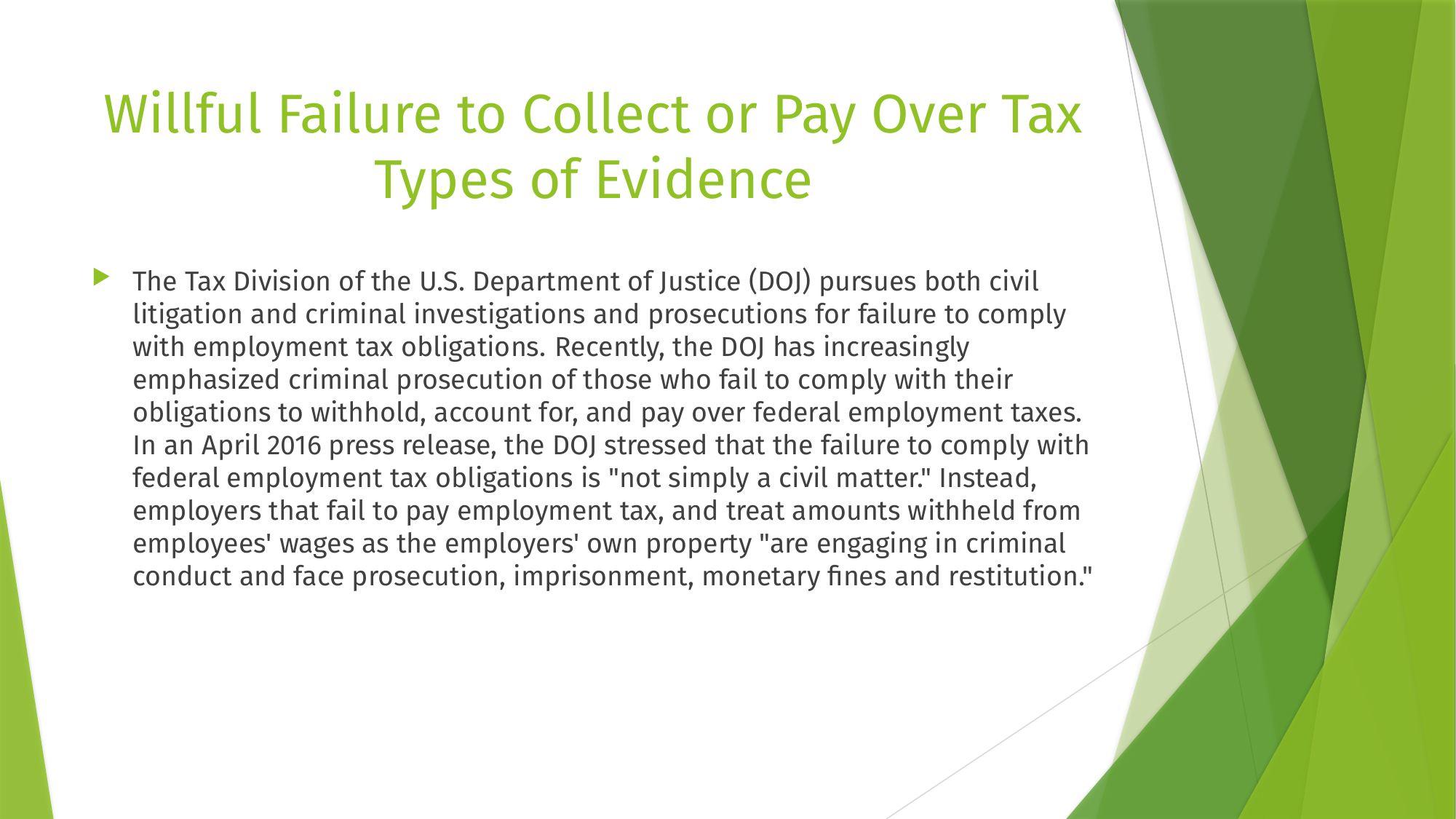

# Willful Failure to Collect or Pay Over Tax Types of Evidence
The Tax Division of the U.S. Department of Justice (DOJ) pursues both civil litigation and criminal investigations and prosecutions for failure to comply with employment tax obligations.  Recently, the DOJ has increasingly emphasized criminal prosecution of those who fail to comply with their obligations to withhold, account for, and pay over federal employment taxes. In an April 2016 press release, the DOJ stressed that the failure to comply with federal employment tax obligations is "not simply a civil matter." Instead, employers that fail to pay employment tax, and treat amounts withheld from employees' wages as the employers' own property "are engaging in criminal conduct and face prosecution, imprisonment, monetary fines and restitution."